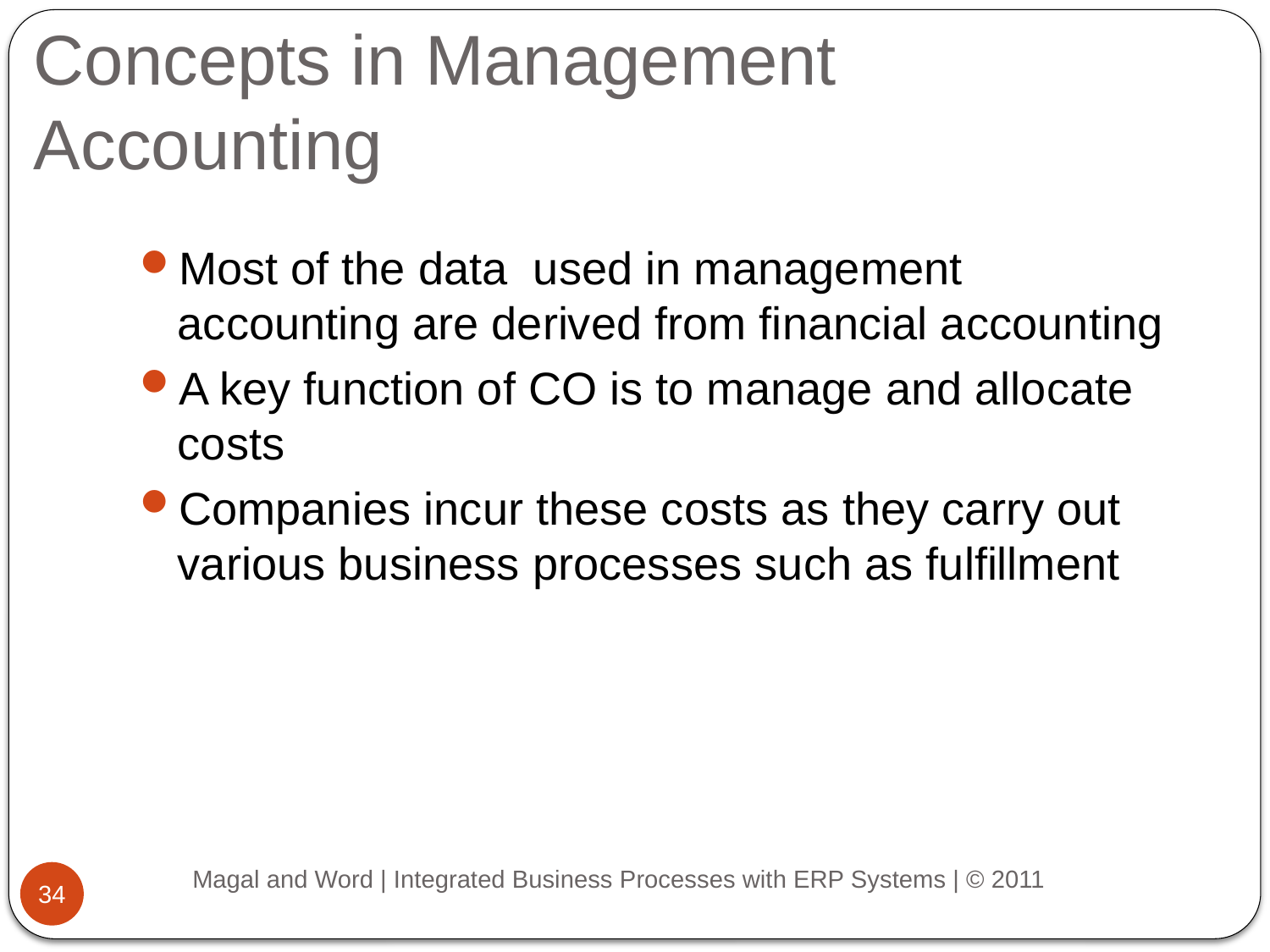

# Concepts in Management Accounting
Most of the data  used in management accounting are derived from financial accounting
A key function of CO is to manage and allocate costs
Companies incur these costs as they carry out various business processes such as fulfillment

Magal and Word | Integrated Business Processes with ERP Systems | © 2011
34